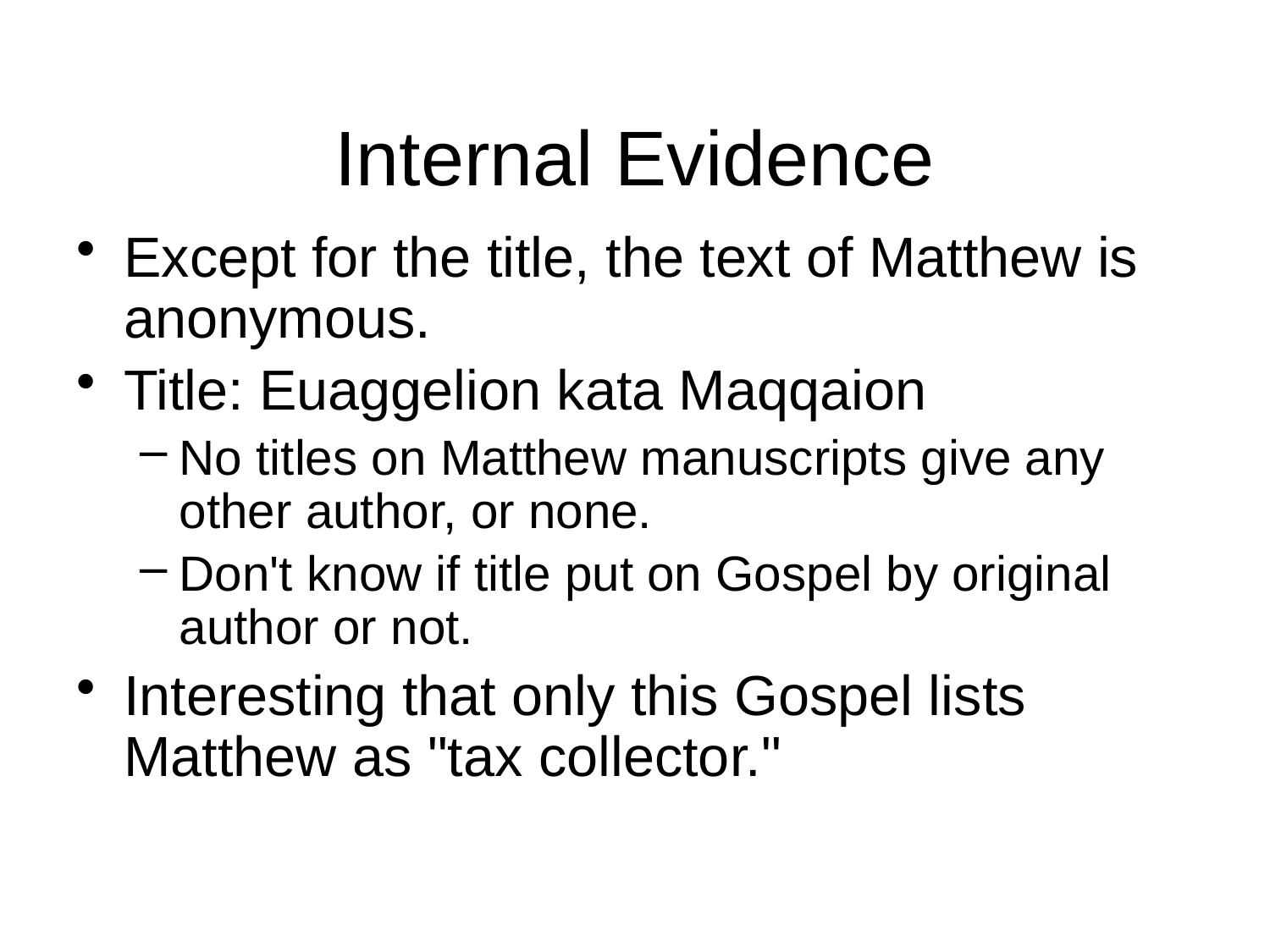

# Internal Evidence
Except for the title, the text of Matthew is anonymous.
Title: Euaggelion kata Maqqaion
No titles on Matthew manuscripts give any other author, or none.
Don't know if title put on Gospel by original author or not.
Interesting that only this Gospel lists Matthew as "tax collector."